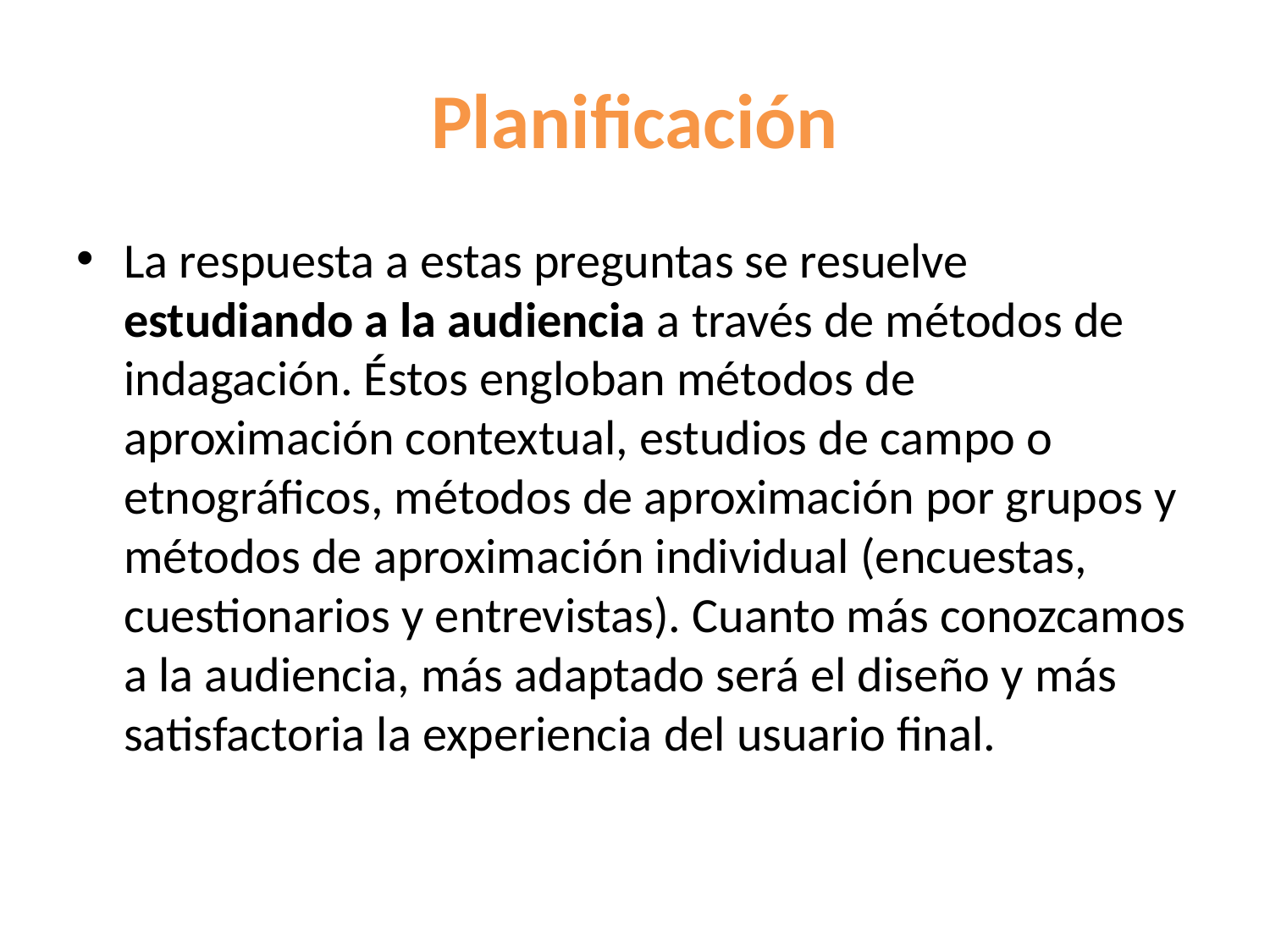

# Planificación
La respuesta a estas preguntas se resuelve estudiando a la audiencia a través de métodos de indagación. Éstos engloban métodos de aproximación contextual, estudios de campo o etnográficos, métodos de aproximación por grupos y métodos de aproximación individual (encuestas, cuestionarios y entrevistas). Cuanto más conozcamos a la audiencia, más adaptado será el diseño y más satisfactoria la experiencia del usuario final.